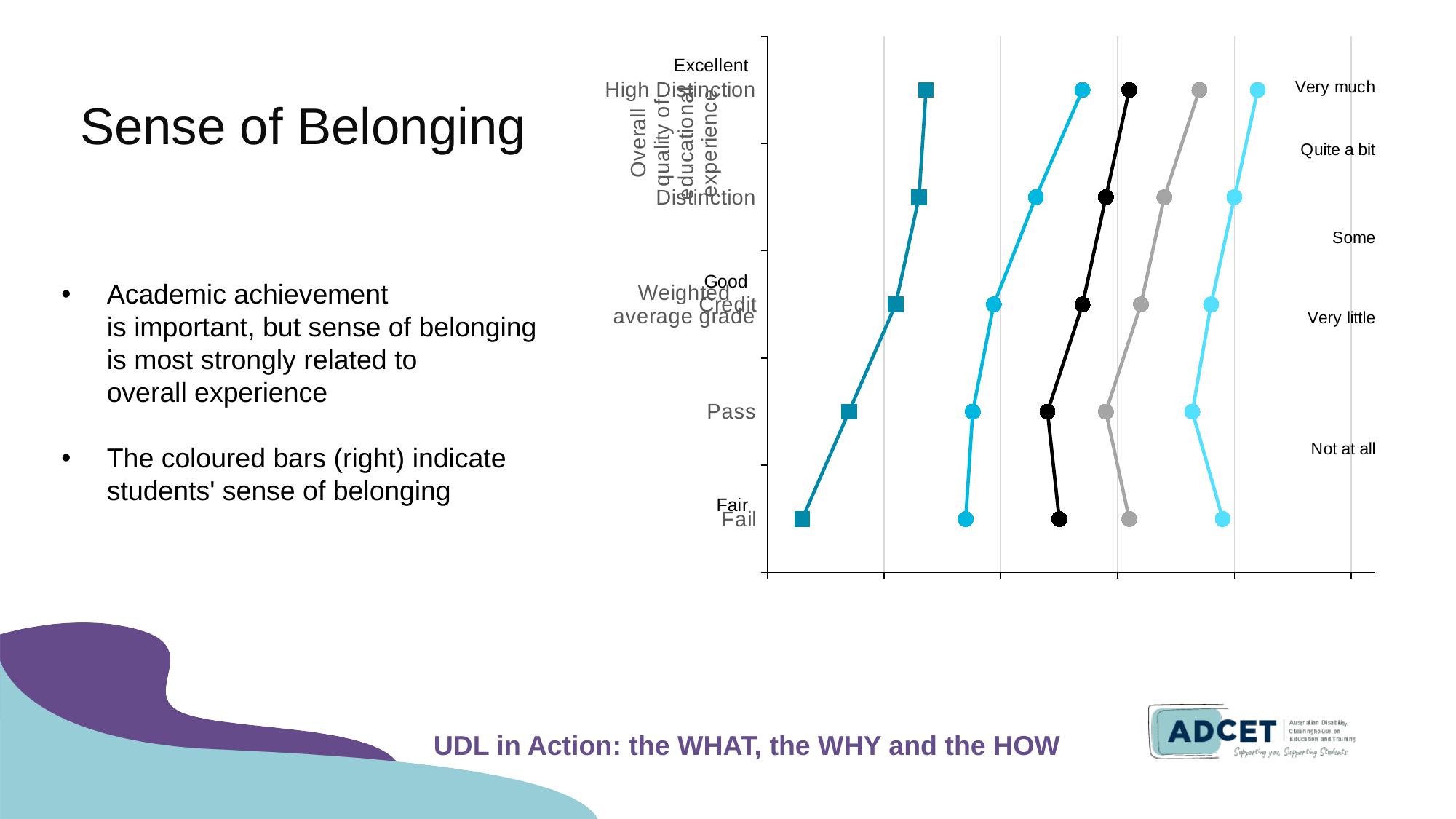

### Chart

| Category |  |  |  |  |  |  |
|---|---|---|---|---|---|---|
| 4 | 0.0 | 1.65 | 2.35 | 2.75 | 3.05 | 3.45 |
| 3 | 0.0 | 1.85 | 2.38 | 2.7 | 2.95 | 3.32 |
| 2 | 0.0 | 2.05 | 2.47 | 2.85 | 3.1 | 3.4 |
| 1 | 0.0 | 2.15 | 2.65 | 2.95 | 3.2 | 3.5 |
# Sense of Belonging
Academic achievement is important, but sense of belonging is most strongly related to overall experience

The coloured bars (right) indicate students' sense of belonging